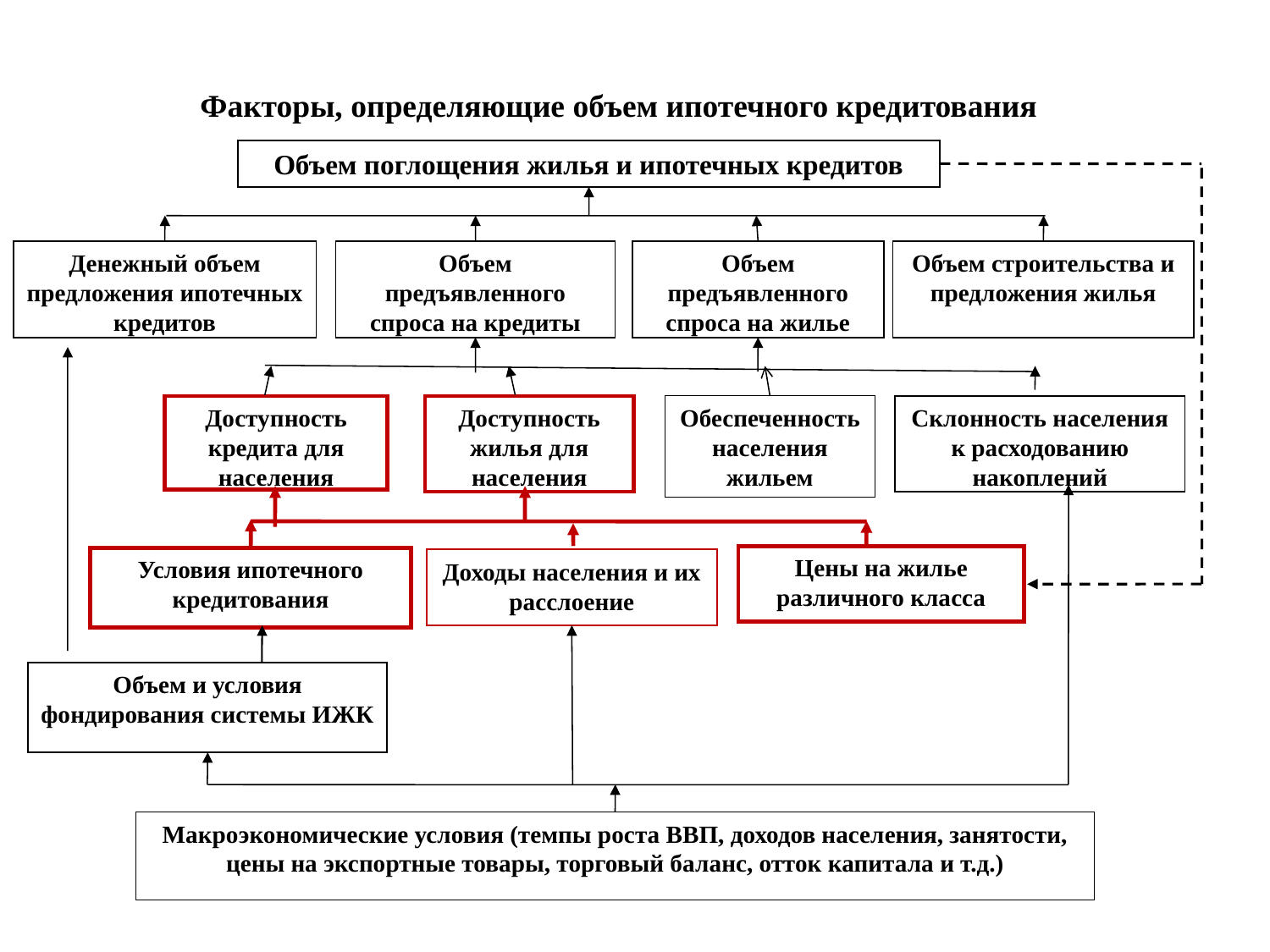

Факторы, определяющие объем ипотечного кредитования
Объем поглощения жилья и ипотечных кредитов

Денежный объем предложения ипотечных кредитов
Объем предъявленного спроса на кредиты
Объем предъявленного спроса на жилье
Объем строительства и предложения жилья

Доступность кредита для населения
Доступность жилья для населения
Склонность населения к расходованию накоплений

Цены на жилье различного класса
Условия ипотечного кредитования
Доходы населения и их расслоение

Объем и условия фондирования системы ИЖК

Макроэкономические условия (темпы роста ВВП, доходов населения, занятости, цены на экспортные товары, торговый баланс, отток капитала и т.д.)
Обеспеченность населения жильем